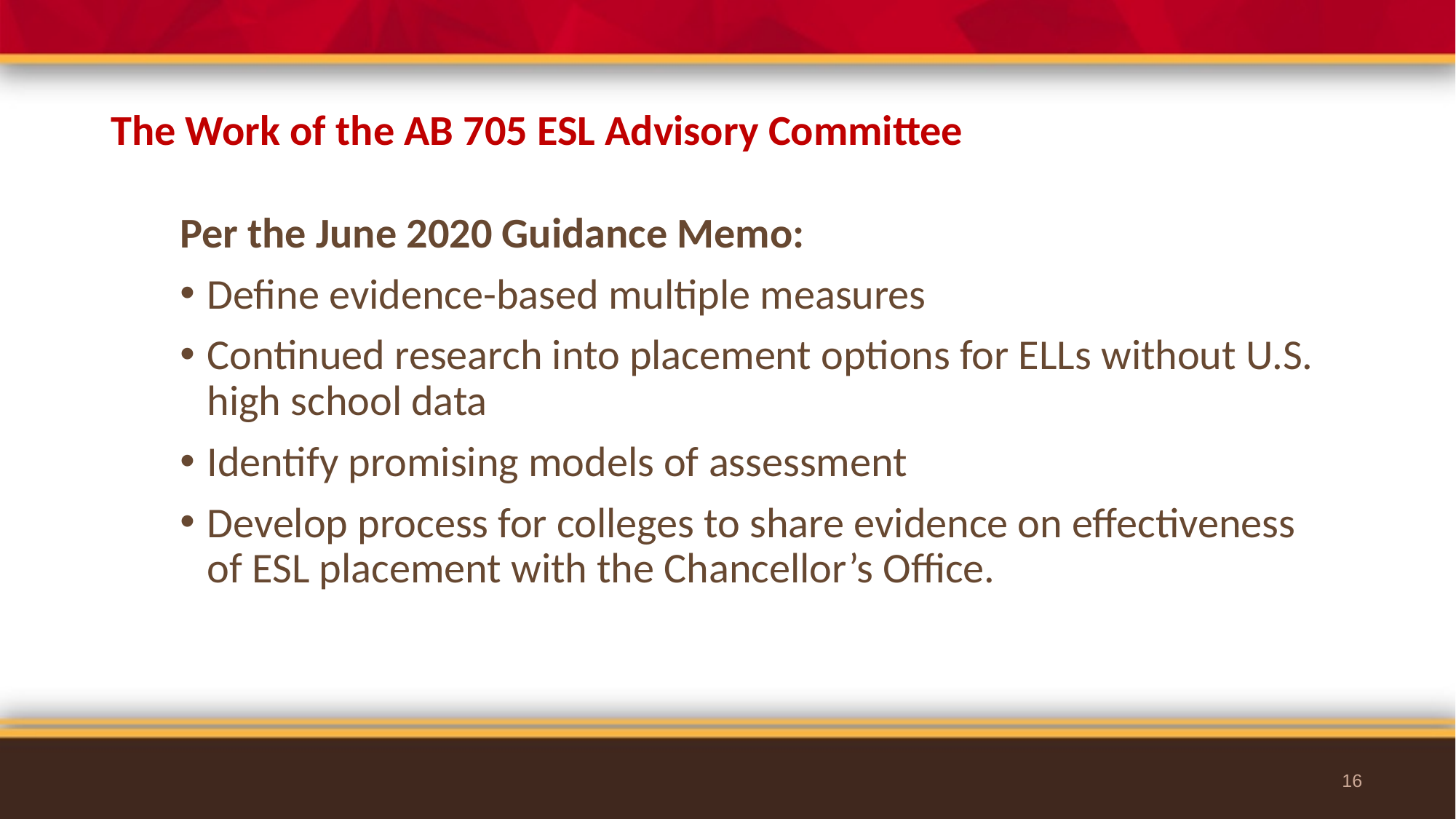

# The Work of the AB 705 ESL Advisory Committee
Per the June 2020 Guidance Memo:
Define evidence-based multiple measures
Continued research into placement options for ELLs without U.S. high school data
Identify promising models of assessment
Develop process for colleges to share evidence on effectiveness of ESL placement with the Chancellor’s Office.